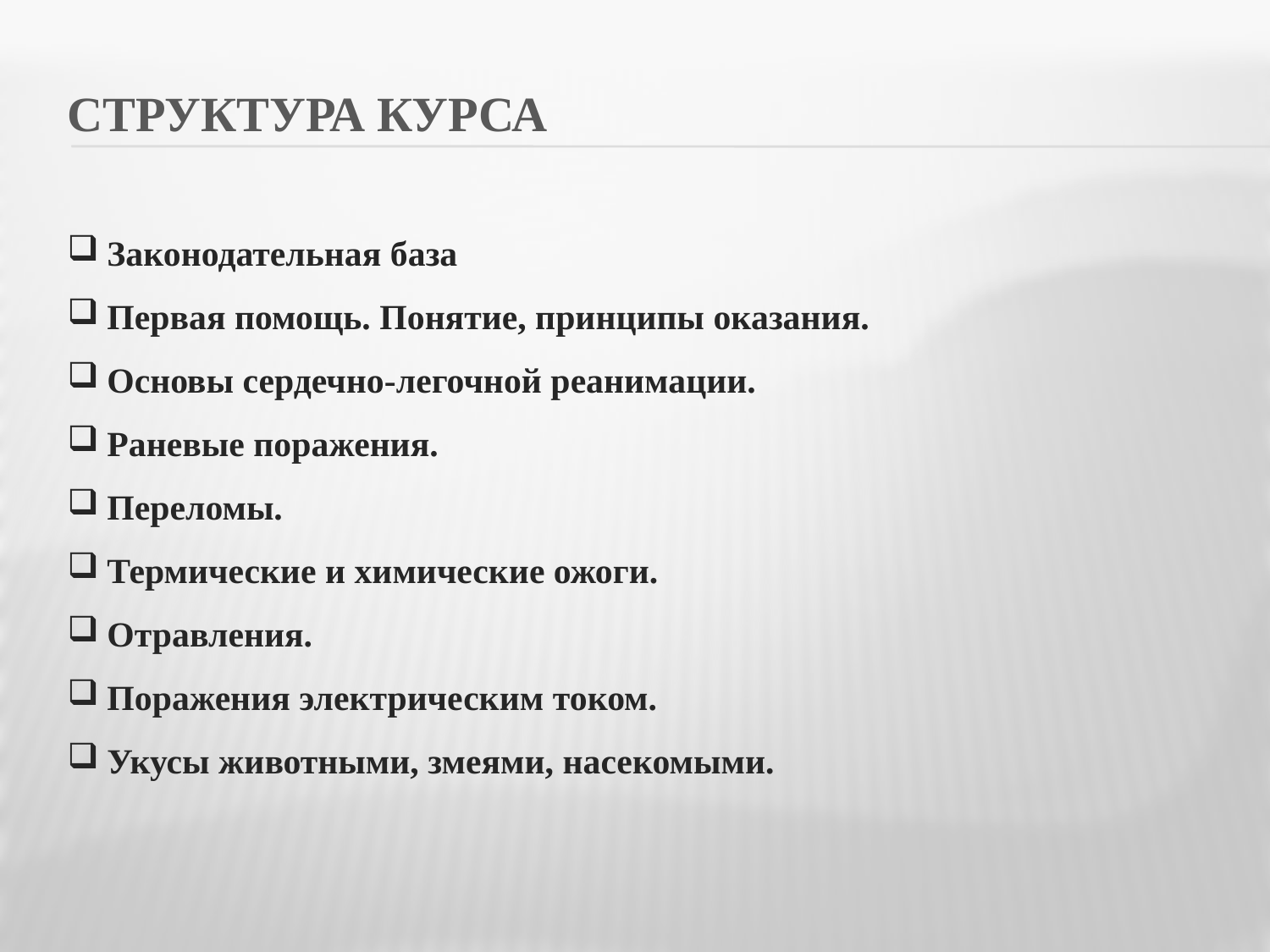

СТРУКТУРА КУРСА
Законодательная база
Первая помощь. Понятие, принципы оказания.
Основы сердечно-легочной реанимации.
Раневые поражения.
Переломы.
Термические и химические ожоги.
Отравления.
Поражения электрическим током.
Укусы животными, змеями, насекомыми.